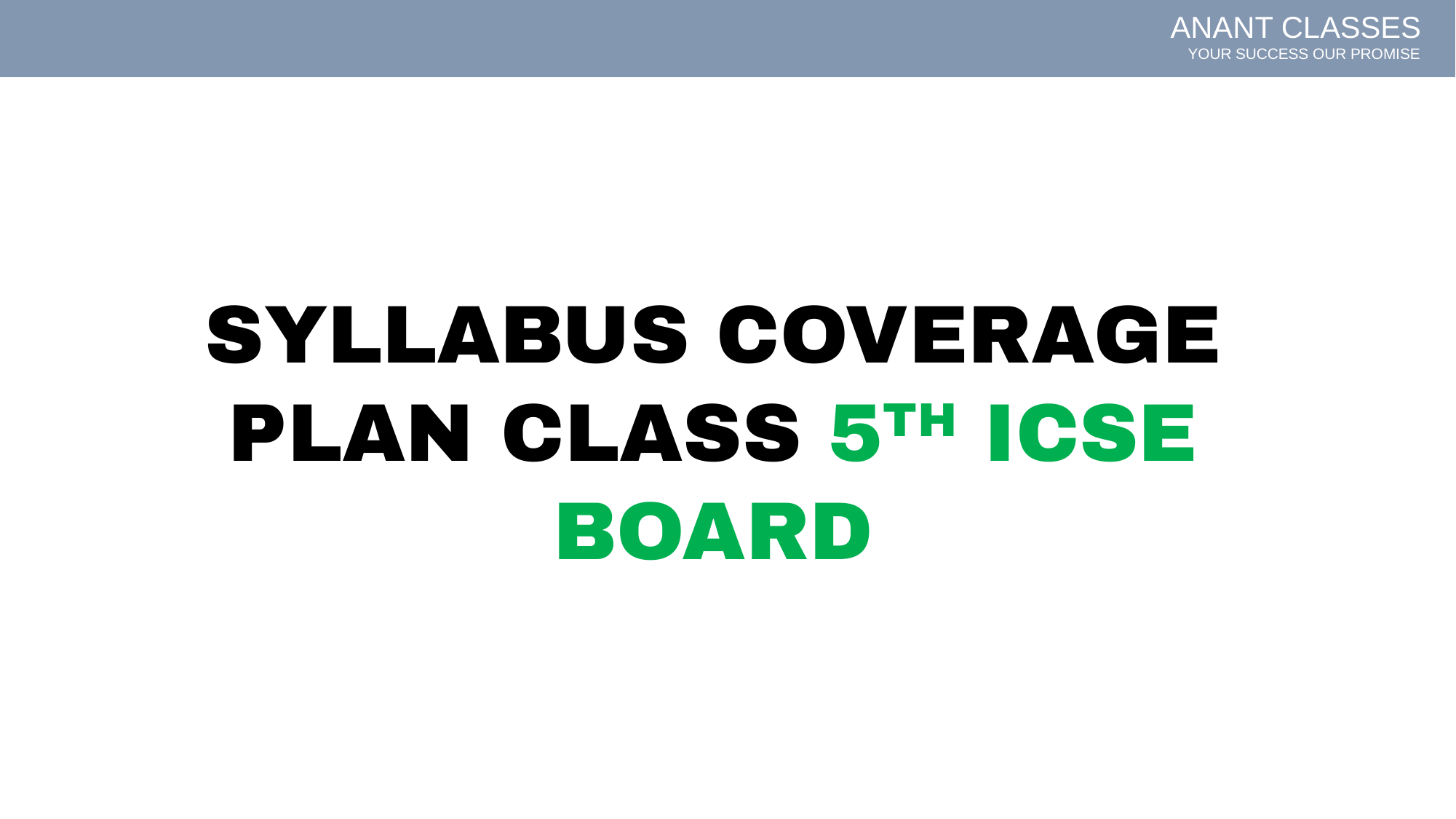

SYLLABUS COVERAGE PLAN CLASS 5TH ICSE BOARD